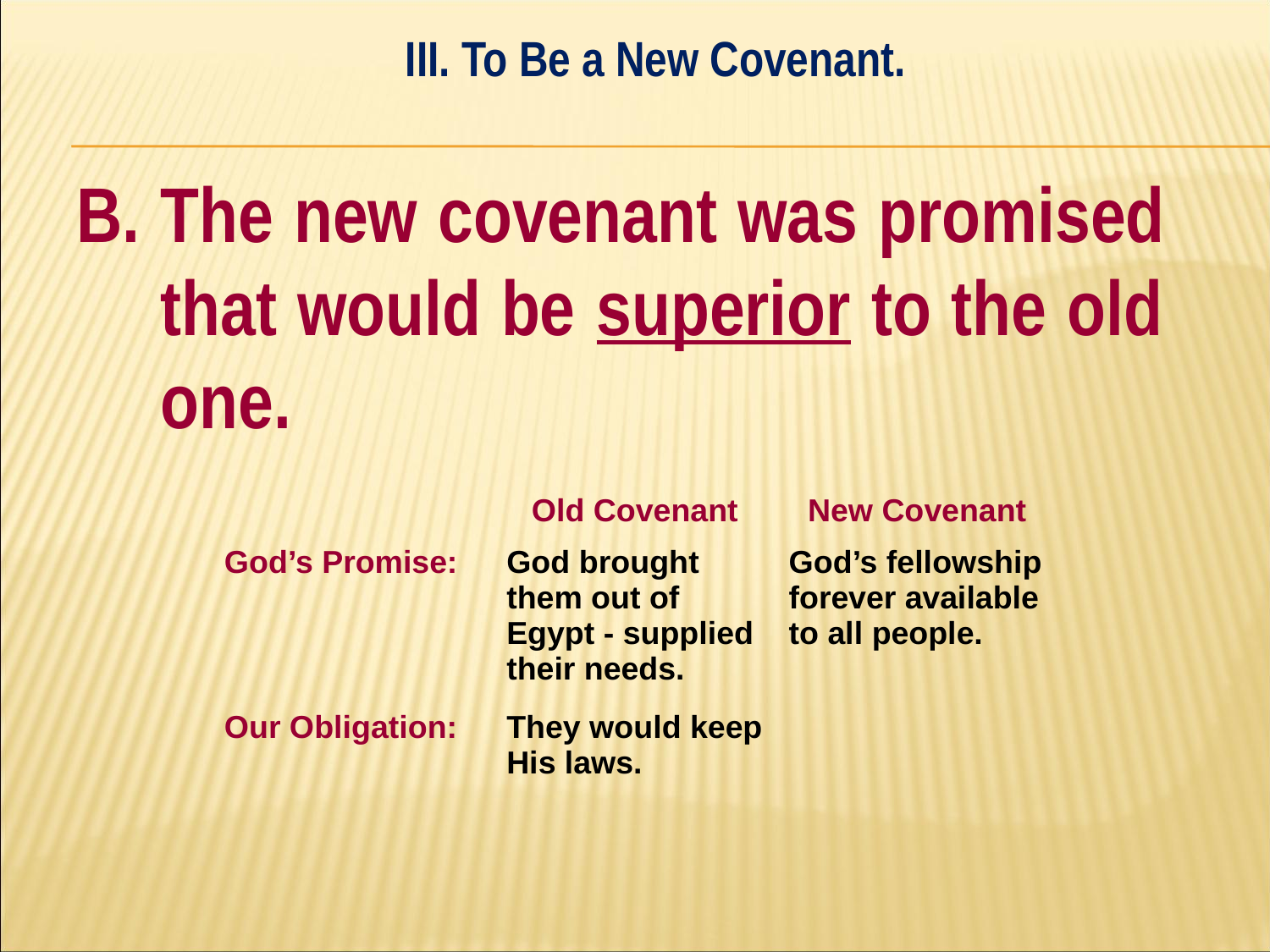

III. To Be a New Covenant.
#
B. The new covenant was promised 	that would be superior to the old 	one.

|  | Old Covenant | New Covenant |
| --- | --- | --- |
| God’s Promise: | God brought them out of Egypt - supplied their needs. | God’s fellowship forever available to all people. |
| Our Obligation: | They would keep His laws. |  |